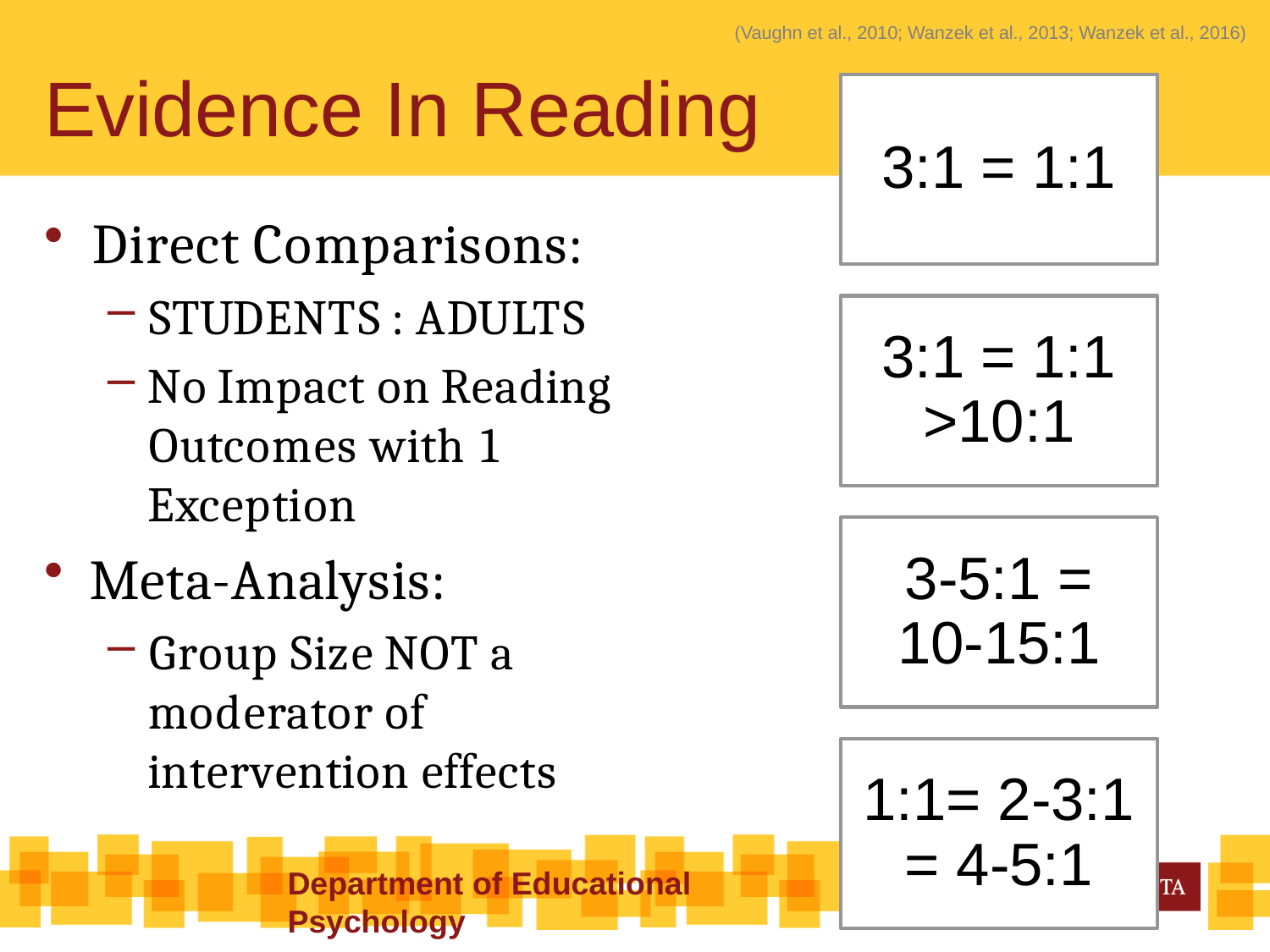

(Vaughn et al., 2010; Wanzek et al., 2013; Wanzek et al., 2016)
# Evidence In Reading
3:1 = 1:1
3:1 = 1:1 >10:1
3-5:1 = 10-15:1
1:1= 2-3:1 = 4-5:1
Direct Comparisons:
STUDENTS : ADULTS
No Impact on Reading Outcomes with 1 Exception
Meta-Analysis:
Group Size NOT a moderator of intervention effects